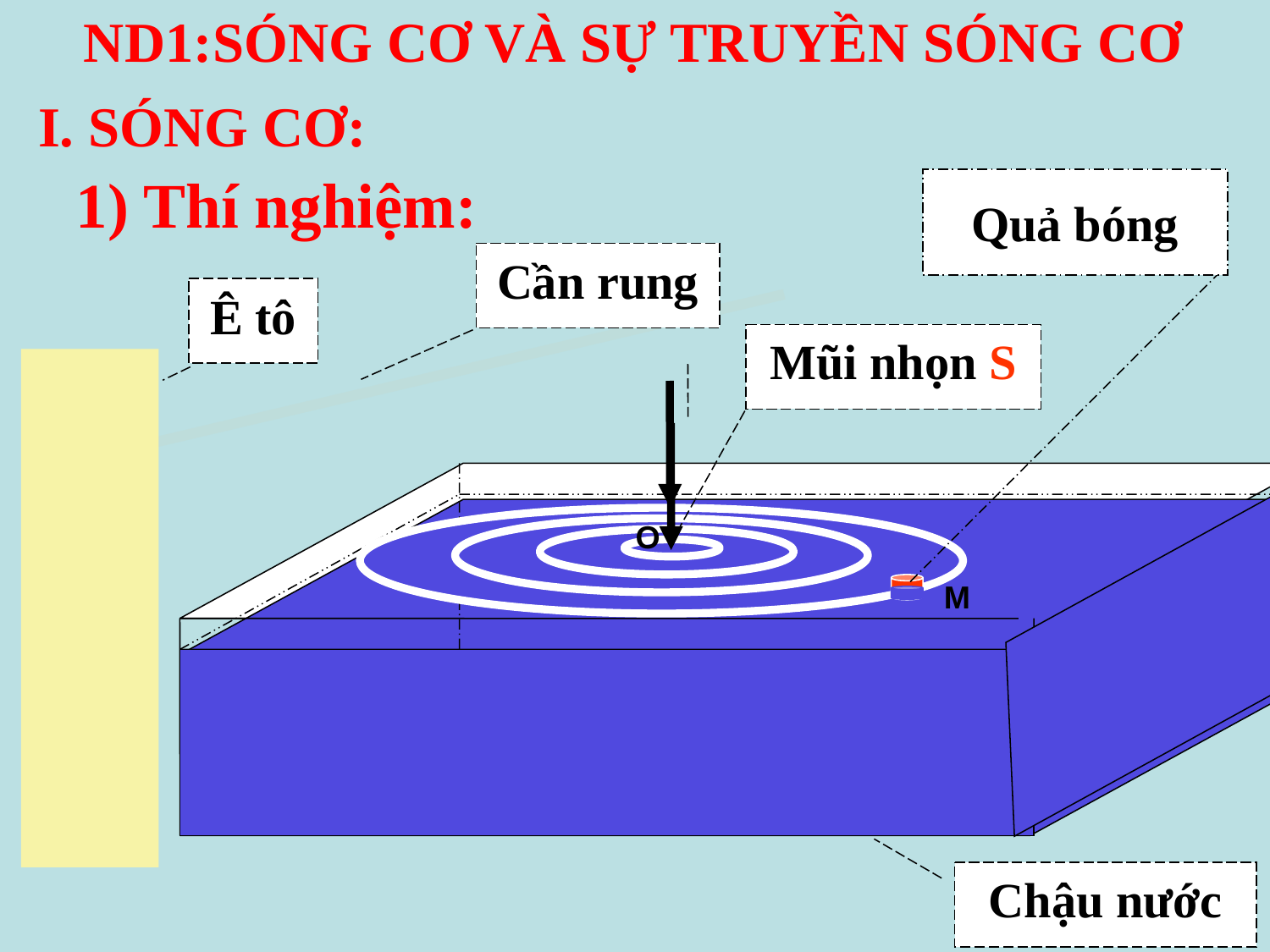

ND1:SÓNG CƠ VÀ SỰ TRUYỀN SÓNG CƠ
I. SÓNG CƠ:
1) Thí nghiệm:
 Quả bóng
Cần rung

Mũi nhọn S

O

M

Ê tô
Chậu nước